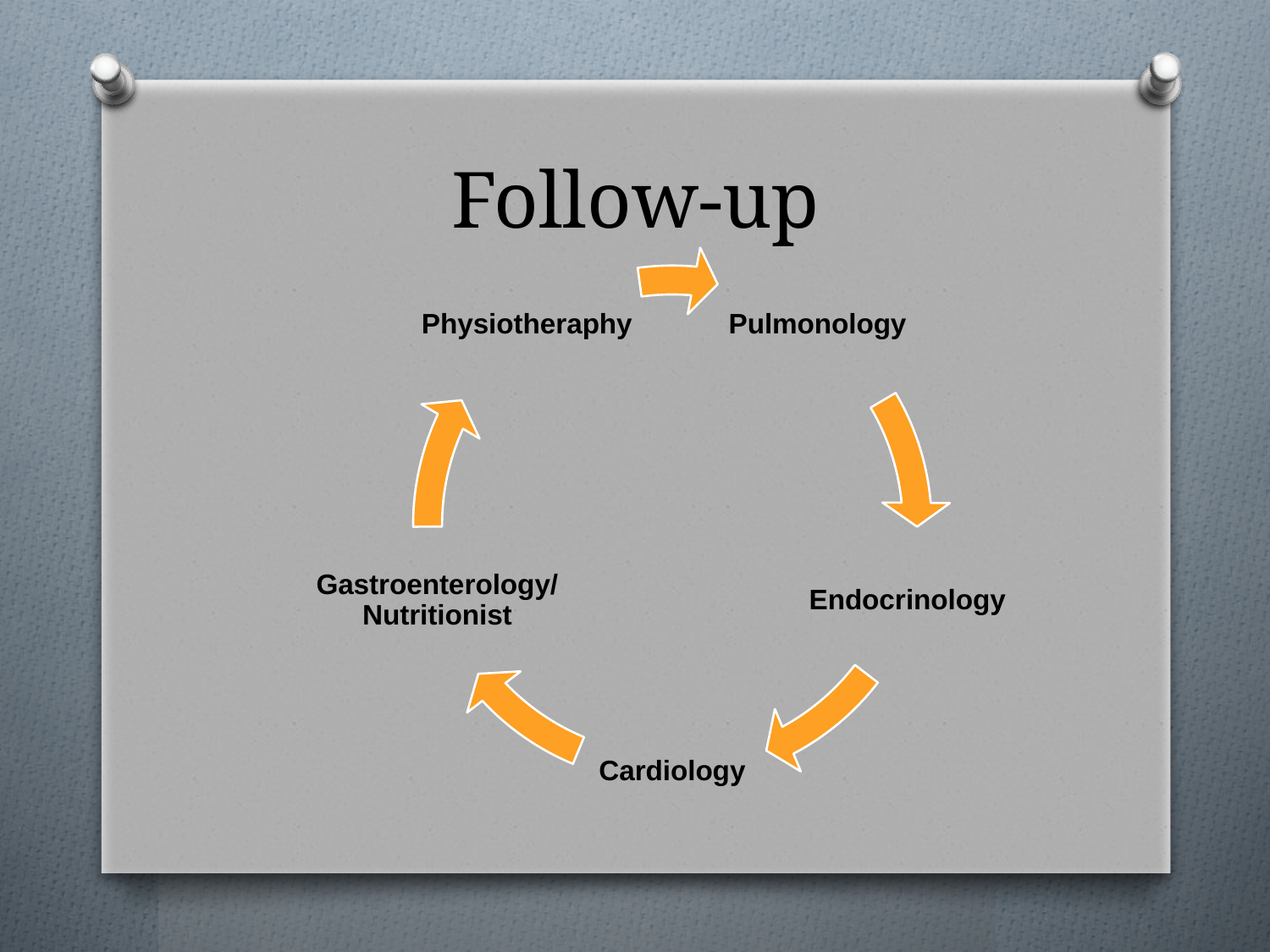

# Follow-up
Pulmonology
Endocrinology
Cardiology
Gastroenterology/ Nutritionist
Physiotheraphy